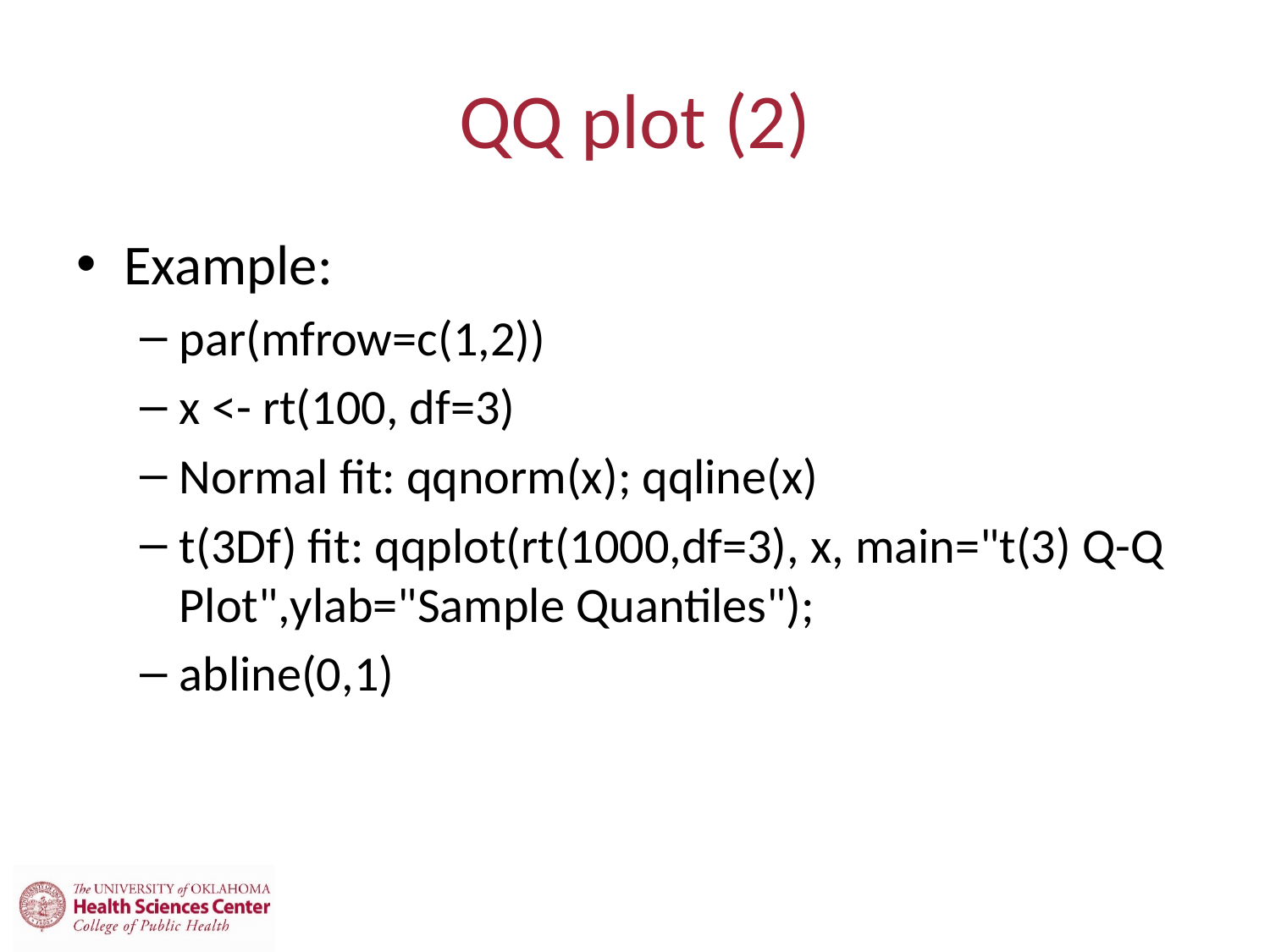

# QQ plot (2)
Example:
par(mfrow=c(1,2))
x <- rt(100, df=3)
Normal fit: qqnorm(x); qqline(x)
t(3Df) fit: qqplot(rt(1000,df=3), x, main="t(3) Q-Q Plot",ylab="Sample Quantiles");
abline(0,1)